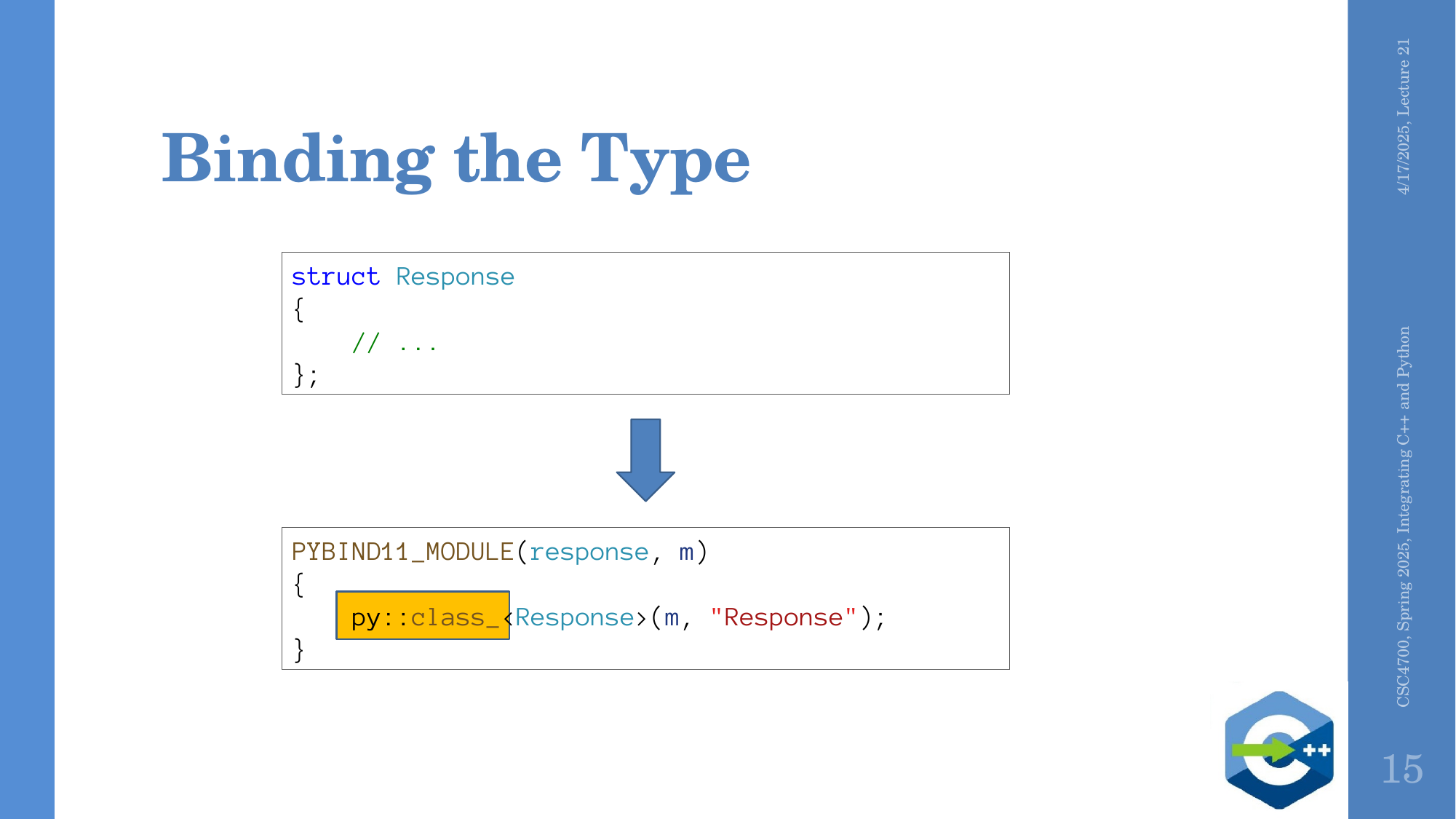

# Binding the Type
4/17/2025, Lecture 21
struct Response
{
    // ...
};

CSC4700, Spring 2025, Integrating C++ and Python
PYBIND11_MODULE(response, m)
{
    py::class_<Response>(m, "Response");
}

15